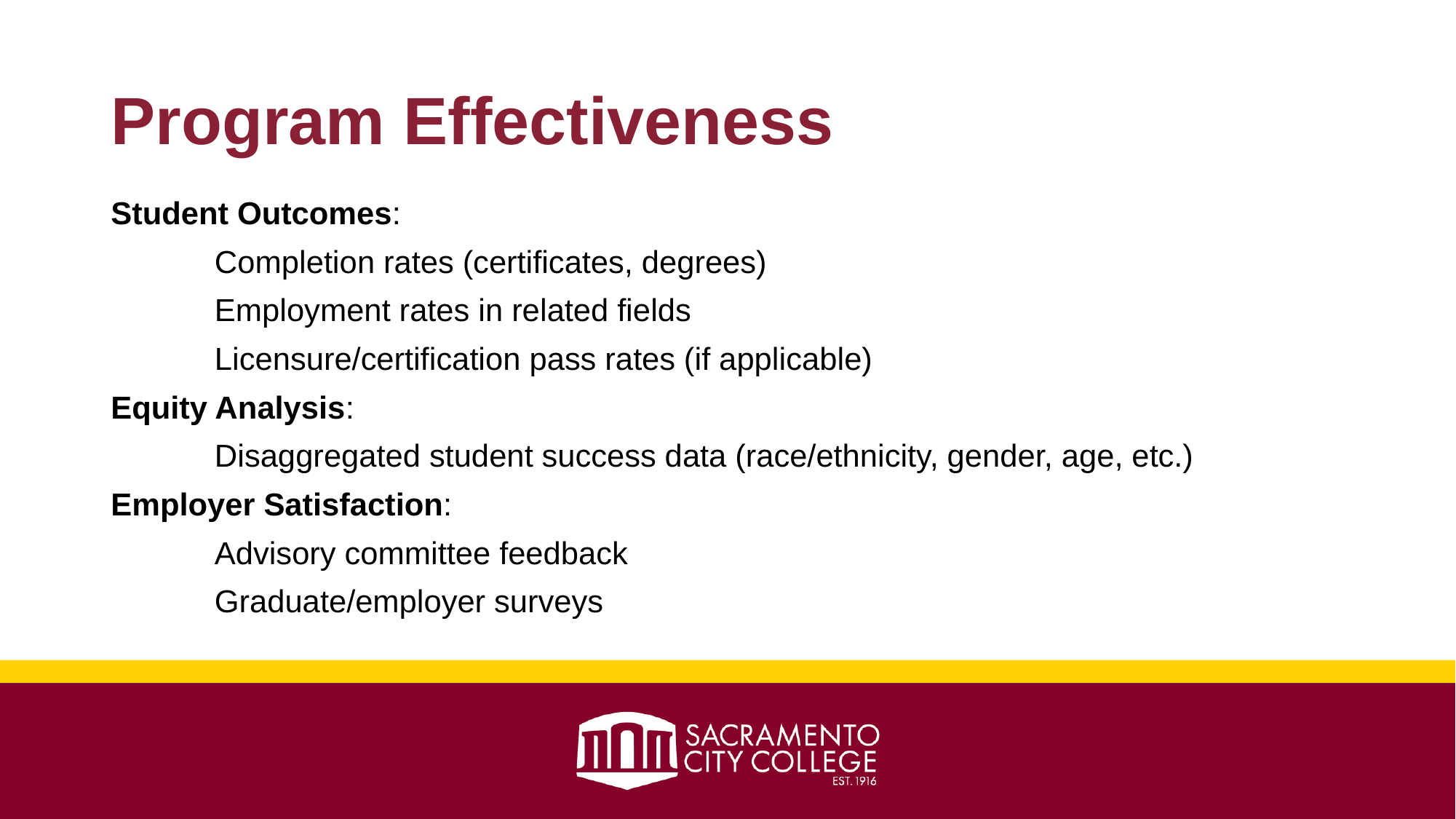

# Program Effectiveness
Student Outcomes:
	Completion rates (certificates, degrees)
	Employment rates in related fields
	Licensure/certification pass rates (if applicable)
Equity Analysis:
	Disaggregated student success data (race/ethnicity, gender, age, etc.)
Employer Satisfaction:
	Advisory committee feedback
	Graduate/employer surveys